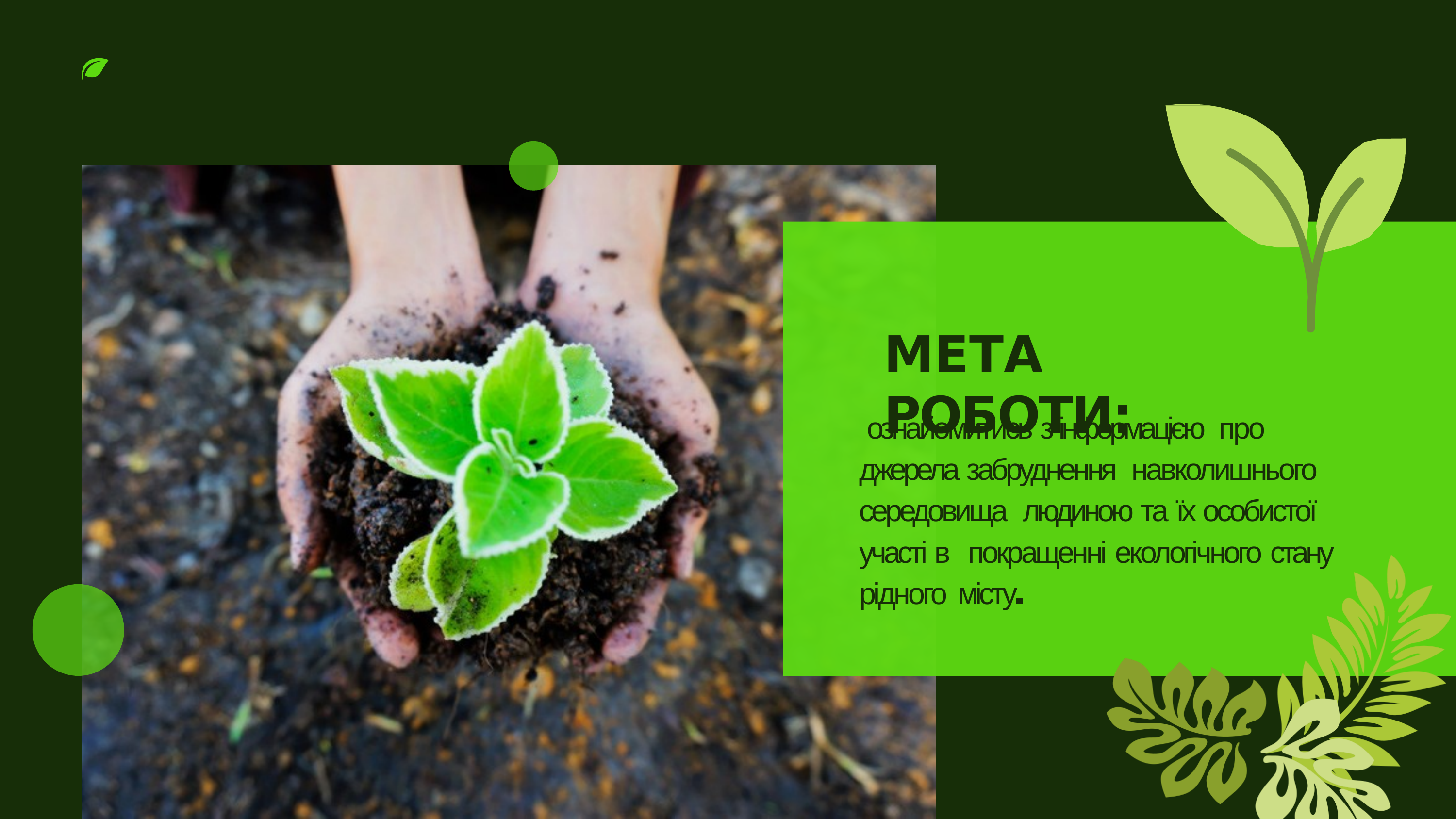

# МЕТА РОБОТИ:
ознайомитись з інформацією  про джерела забруднення  навколишнього середовища  людиною та їх особистої участі в  покращенні екологічного стану  рідного місту.